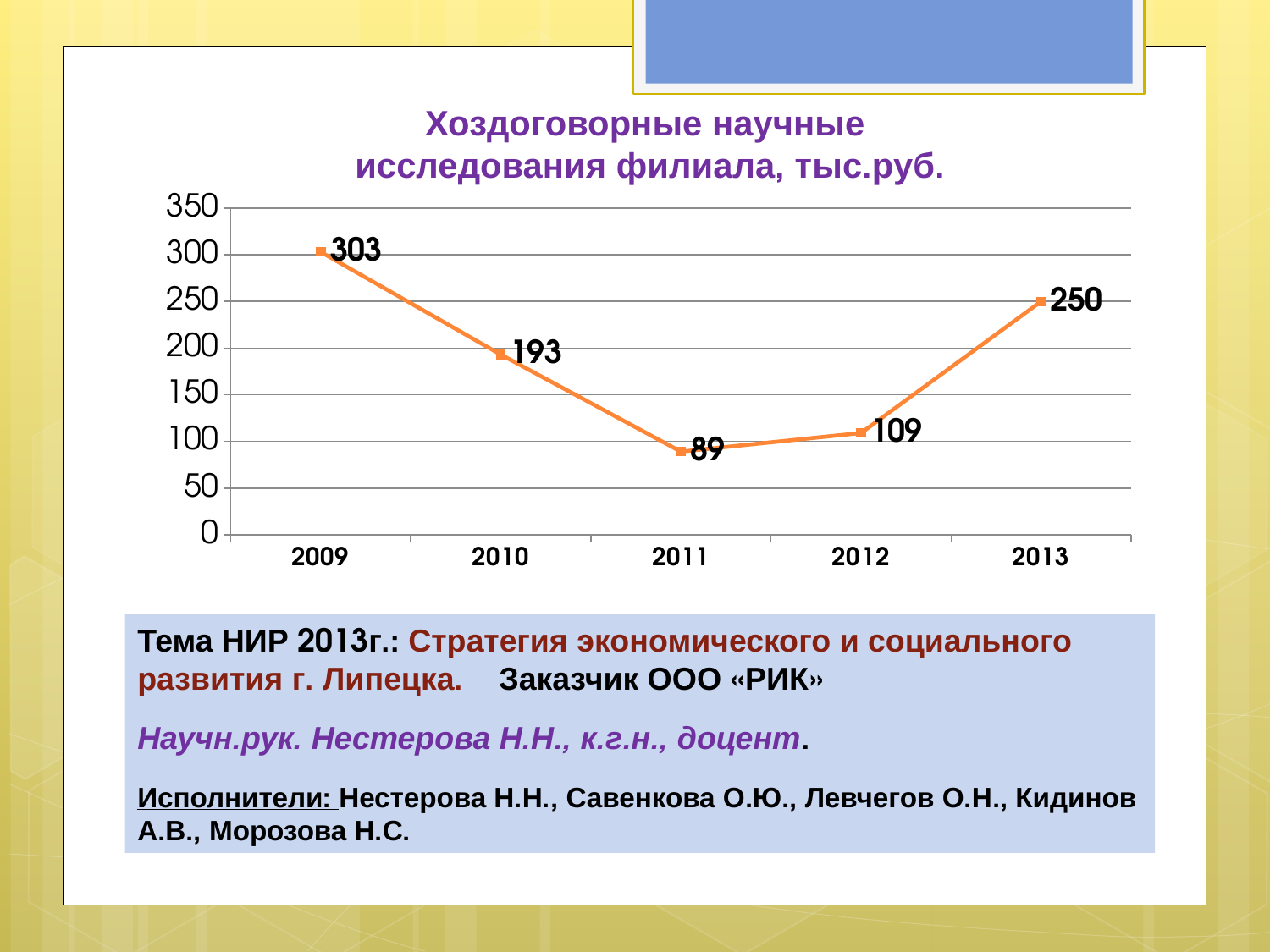

# Хоздоговорные научные исследования филиала, тыс.руб.

### Chart

| Category | Ряд 3 |
|---|---|
| 2009 | 303.0 |
| 2010 | 193.0 |
| 2011 | 89.0 |
| 2012 | 109.0 |
| 2013 | 250.0 |
Тема НИР 2013г.: Стратегия экономического и социального развития г. Липецка.    Заказчик ООО «РИК»

Научн.рук. Нестерова Н.Н., к.г.н., доцент.

Исполнители: Нестерова Н.Н., Савенкова О.Ю., Левчегов О.Н., Кидинов А.В., Морозова Н.С.